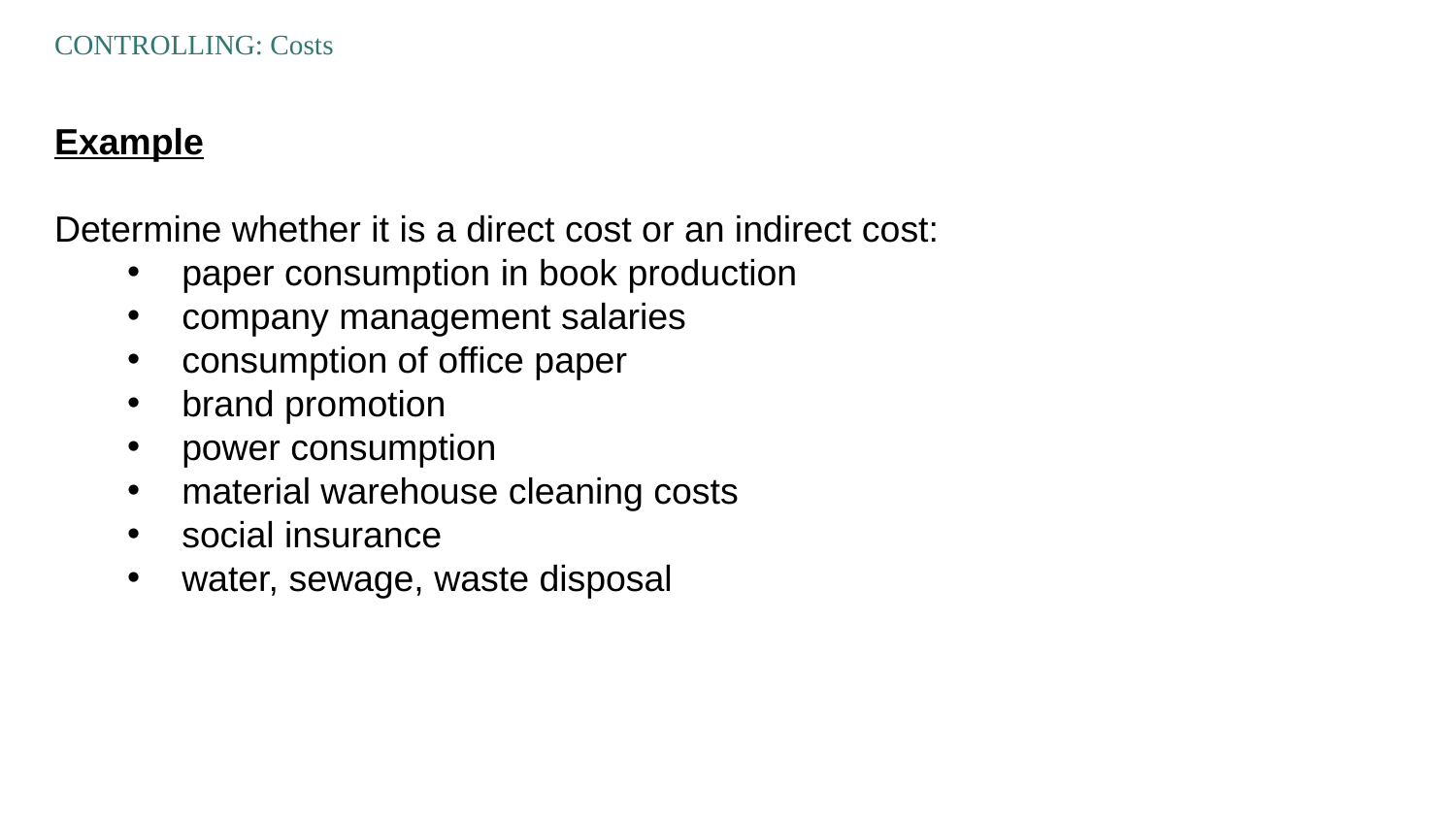

CONTROLLING: Costs
Example

Determine whether it is a direct cost or an indirect cost:
paper consumption in book production
company management salaries
consumption of office paper
brand promotion
power consumption
material warehouse cleaning costs
social insurance
water, sewage, waste disposal